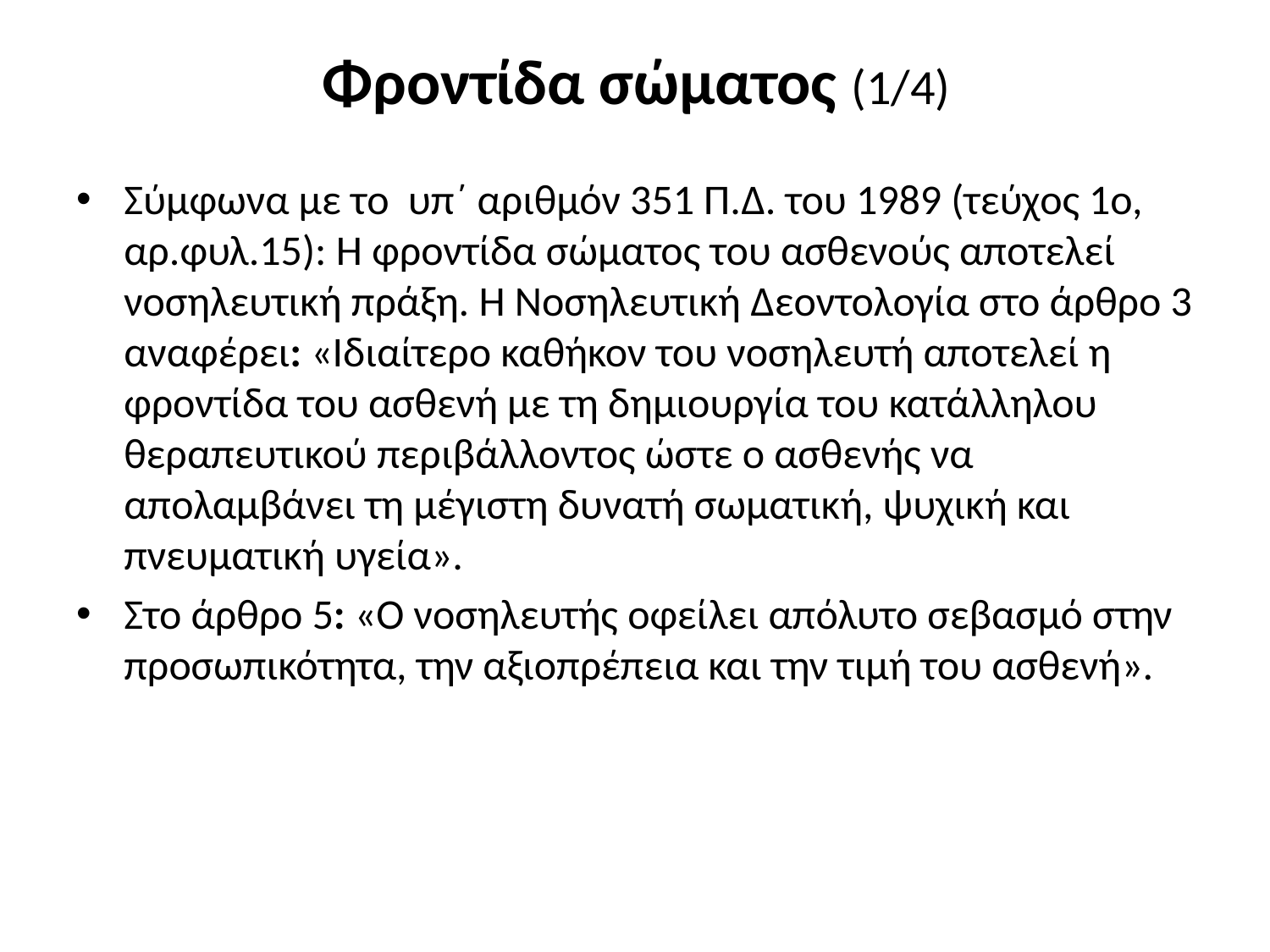

# Φροντίδα σώματος (1/4)
Σύμφωνα με το  υπ΄ αριθμόν 351 Π.Δ. του 1989 (τεύχος 1ο, αρ.φυλ.15): Η φροντίδα σώματος του ασθενούς αποτελεί νοσηλευτική πράξη. Η Νοσηλευτική Δεοντολογία στο άρθρο 3 αναφέρει: «Ιδιαίτερο καθήκον του νοσηλευτή αποτελεί η φροντίδα του ασθενή με τη δημιουργία του κατάλληλου θεραπευτικού περιβάλλοντος ώστε ο ασθενής να απολαμβάνει τη μέγιστη δυνατή σωματική, ψυχική και πνευματική υγεία».
Στο άρθρο 5: «Ο νοσηλευτής οφείλει απόλυτο σεβασμό στην προσωπικότητα, την αξιοπρέπεια και την τιμή του ασθενή».